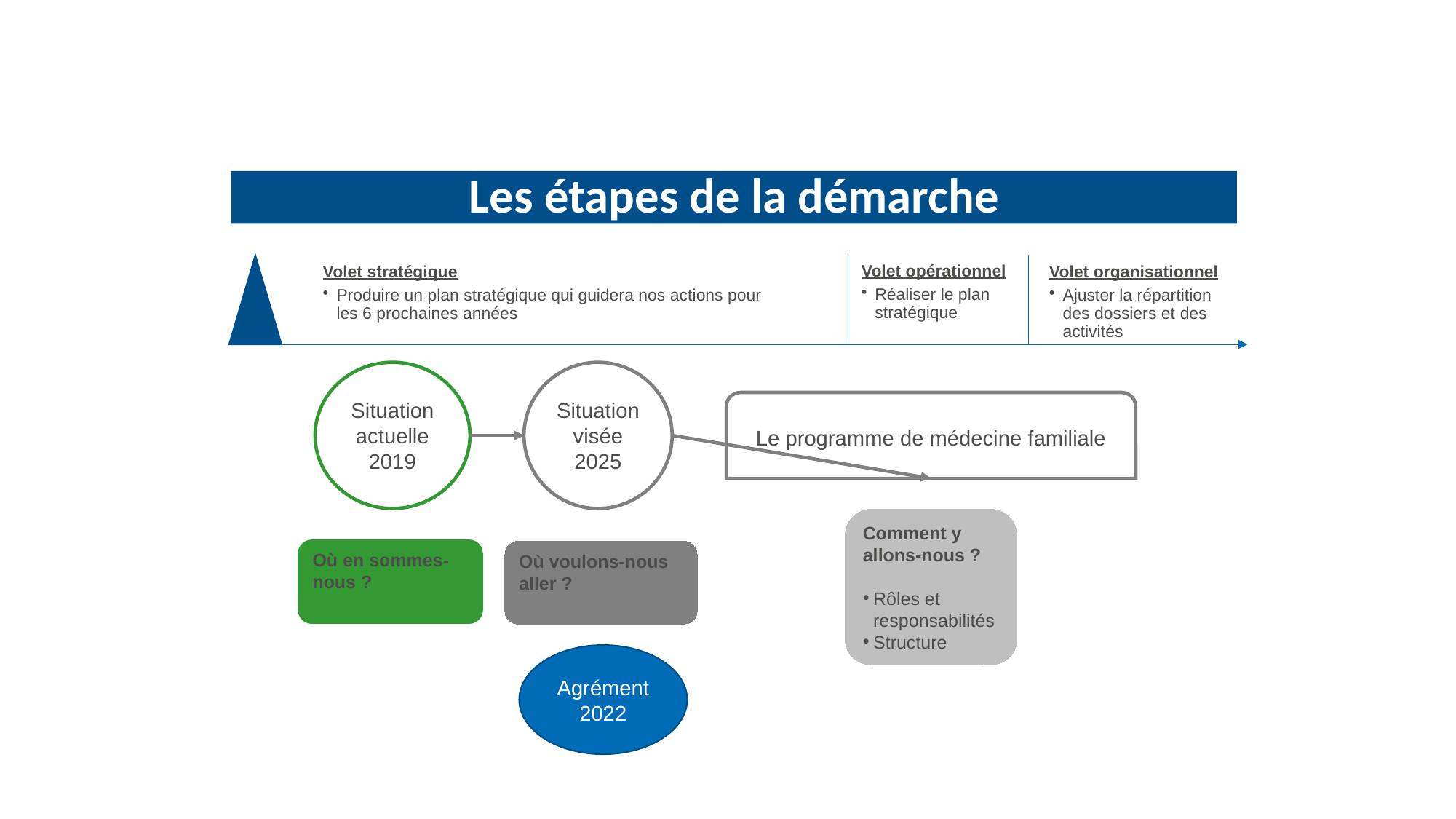

# Les étapes de la démarche

Volet opérationnel
Réaliser le plan stratégique

Volet organisationnel
Ajuster la répartition des dossiers et des activités

Volet stratégique
Produire un plan stratégique qui guidera nos actions pour les 6 prochaines années

Situation actuelle
2019
Situation visée
2025
Le programme de médecine familiale
Comment y allons-nous ?

Rôles et responsabilités
Structure
Où en sommes-nous ?

Où voulons-nous aller ?

Agrément
2022